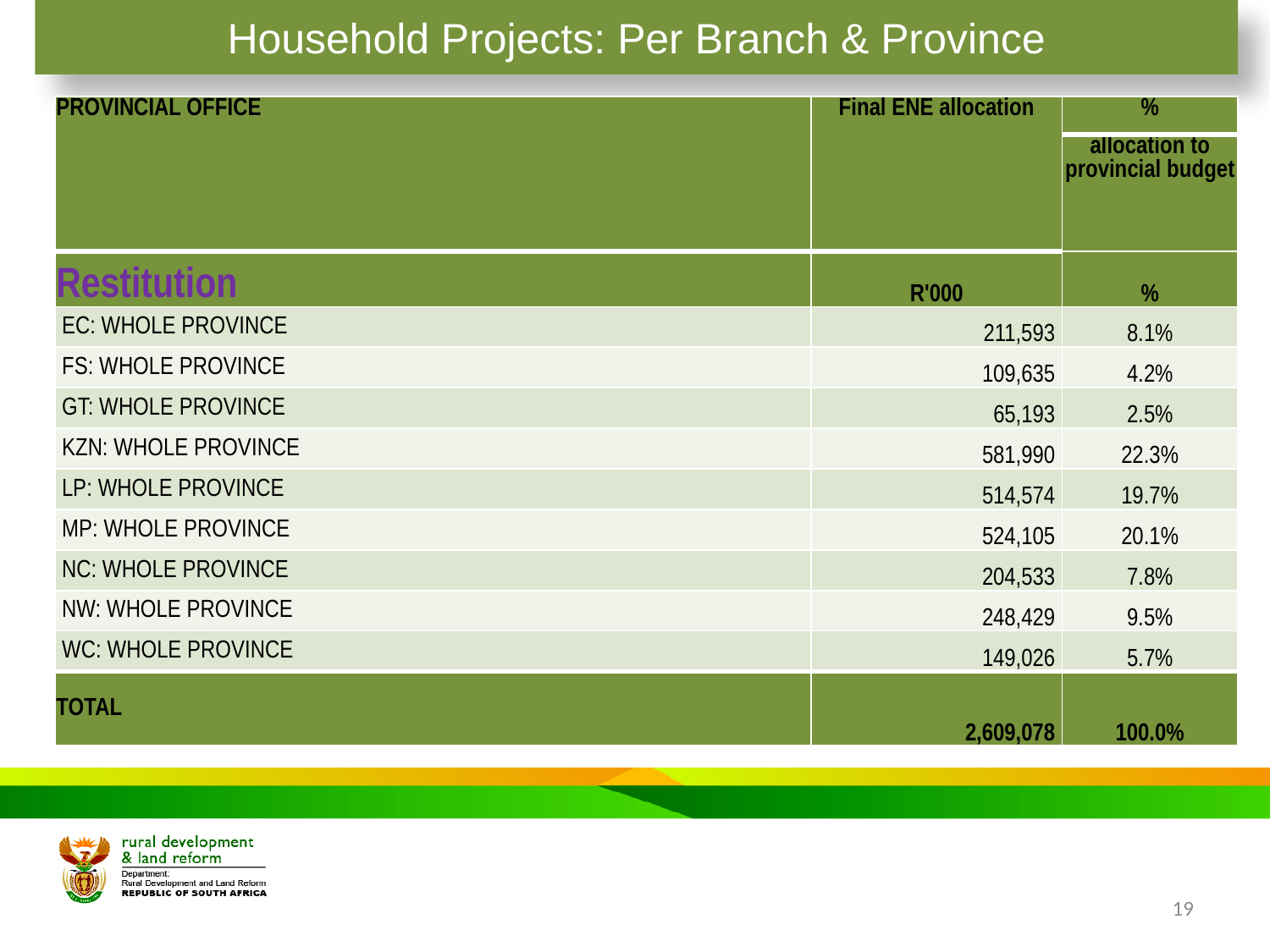

# Household Projects: Per Branch & Province
| PROVINCIAL OFFICE | Final ENE allocation | % |
| --- | --- | --- |
|  |  | allocation to provincial budget |
| Restitution | R'000 | % |
| EC: WHOLE PROVINCE | 211,593 | 8.1% |
| FS: WHOLE PROVINCE | 109,635 | 4.2% |
| GT: WHOLE PROVINCE | 65,193 | 2.5% |
| KZN: WHOLE PROVINCE | 581,990 | 22.3% |
| LP: WHOLE PROVINCE | 514,574 | 19.7% |
| MP: WHOLE PROVINCE | 524,105 | 20.1% |
| NC: WHOLE PROVINCE | 204,533 | 7.8% |
| NW: WHOLE PROVINCE | 248,429 | 9.5% |
| WC: WHOLE PROVINCE | 149,026 | 5.7% |
| TOTAL | 2,609,078 | 100.0% |
19